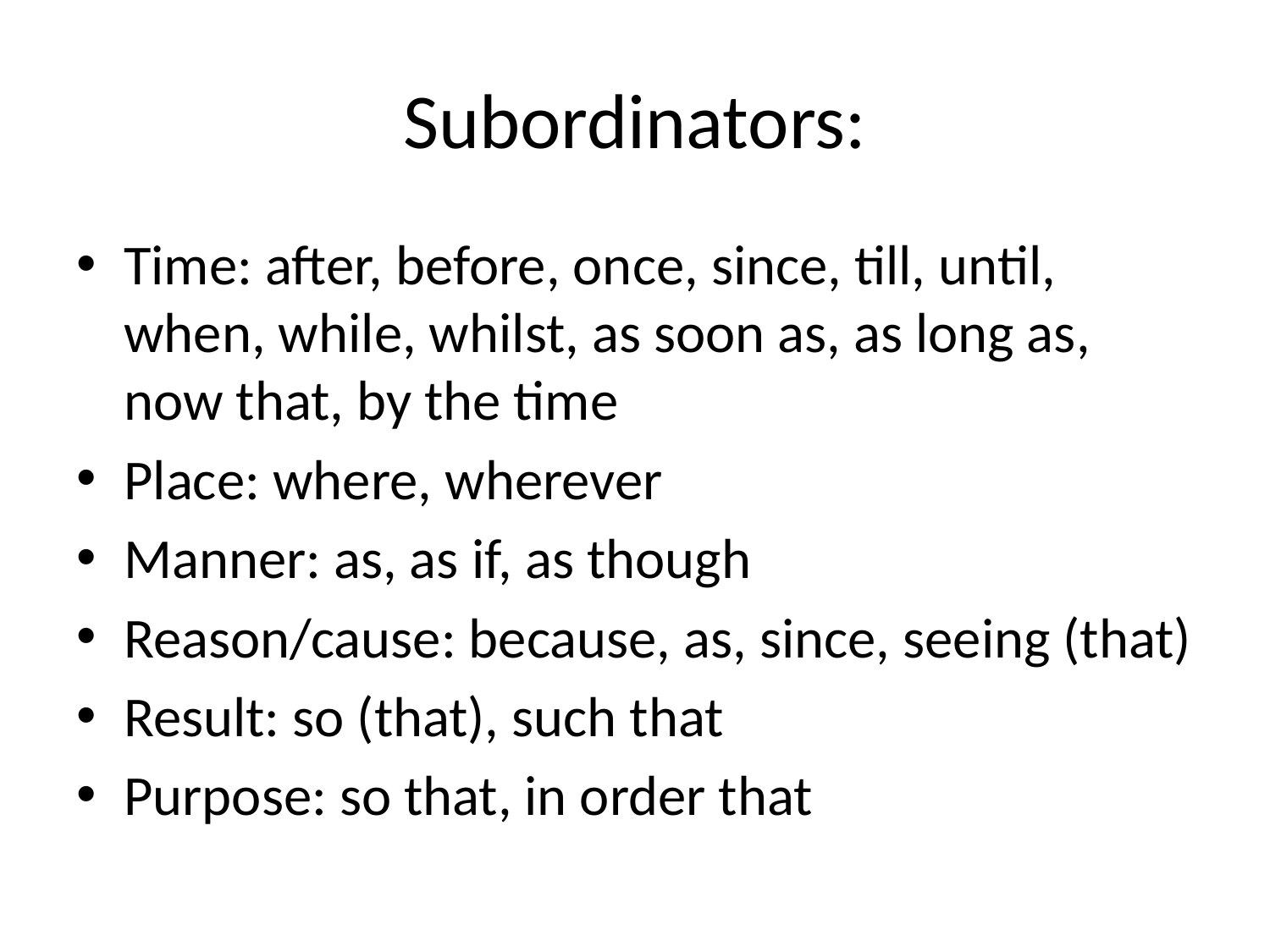

# Subordinators:
Time: after, before, once, since, till, until, when, while, whilst, as soon as, as long as, now that, by the time
Place: where, wherever
Manner: as, as if, as though
Reason/cause: because, as, since, seeing (that)
Result: so (that), such that
Purpose: so that, in order that